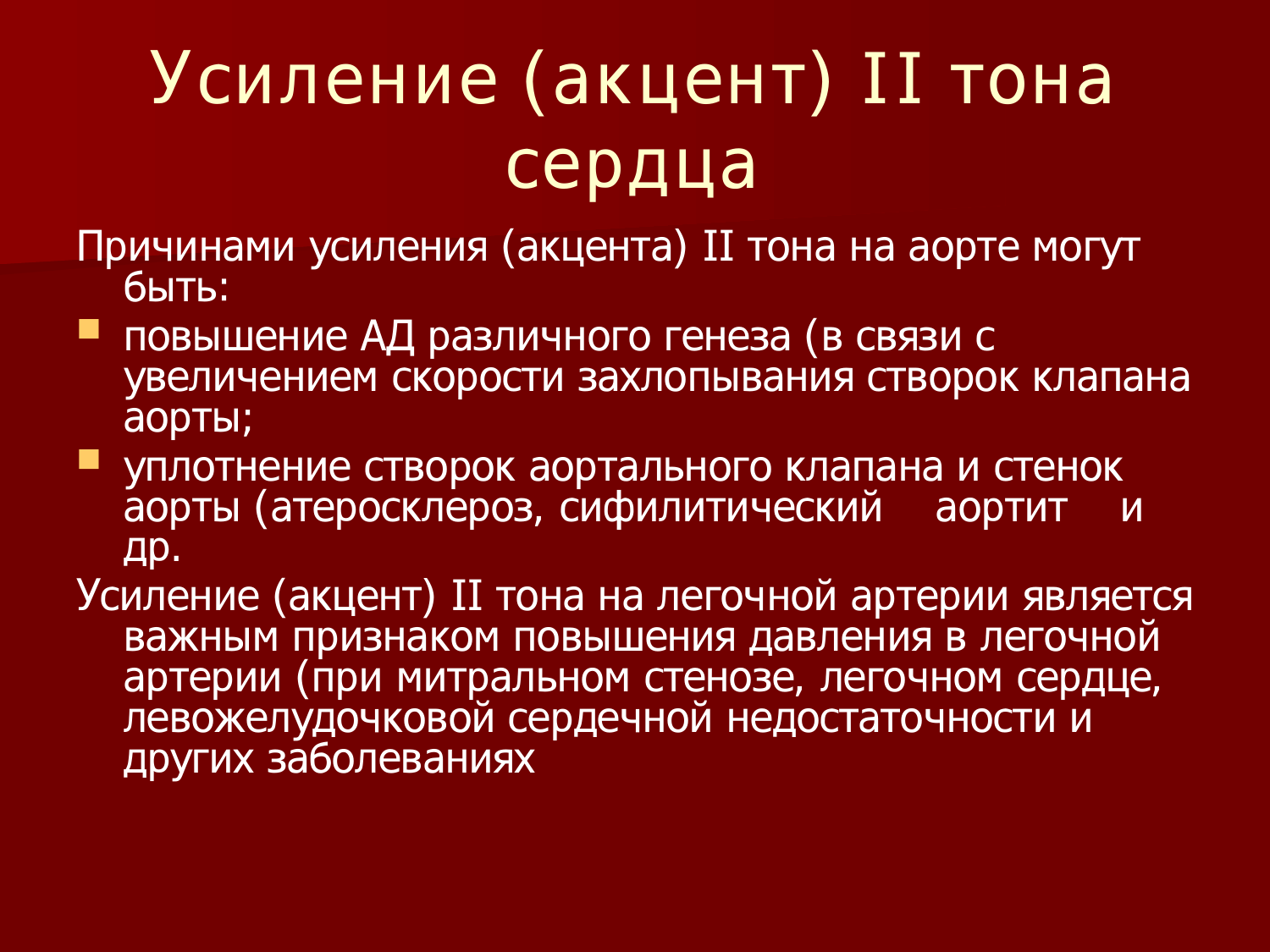

# Усиление (акцент) II тона сердца
Причинами усиления (акцента) II тона на аорте могут быть:
повышение АД различного генеза (в связи с увеличением скорости захлопывания створок клапана аорты;
уплотнение створок аортального клапана и стенок
аорты (атеросклероз, сифилитический    аортит    и    др.
Усиление (акцент) II тона на легочной артерии является важным признаком повышения давления в легочной артерии (при митральном стенозе, легочном сердце, левожелудочковой сердечной недостаточности и других заболеваниях